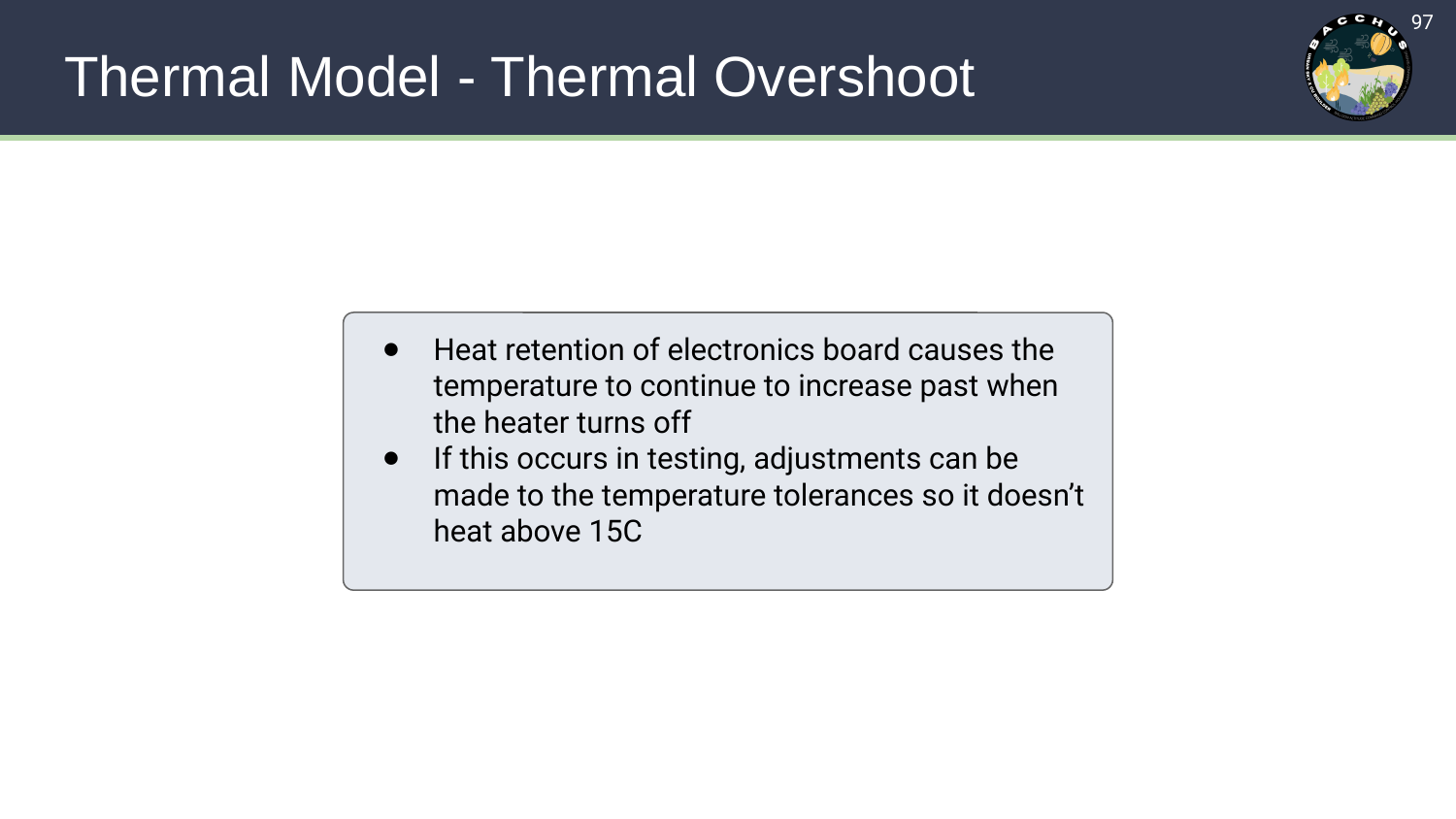

97
# Thermal Model - Thermal Overshoot
Heat retention of electronics board causes the temperature to continue to increase past when the heater turns off
If this occurs in testing, adjustments can be made to the temperature tolerances so it doesn’t heat above 15C